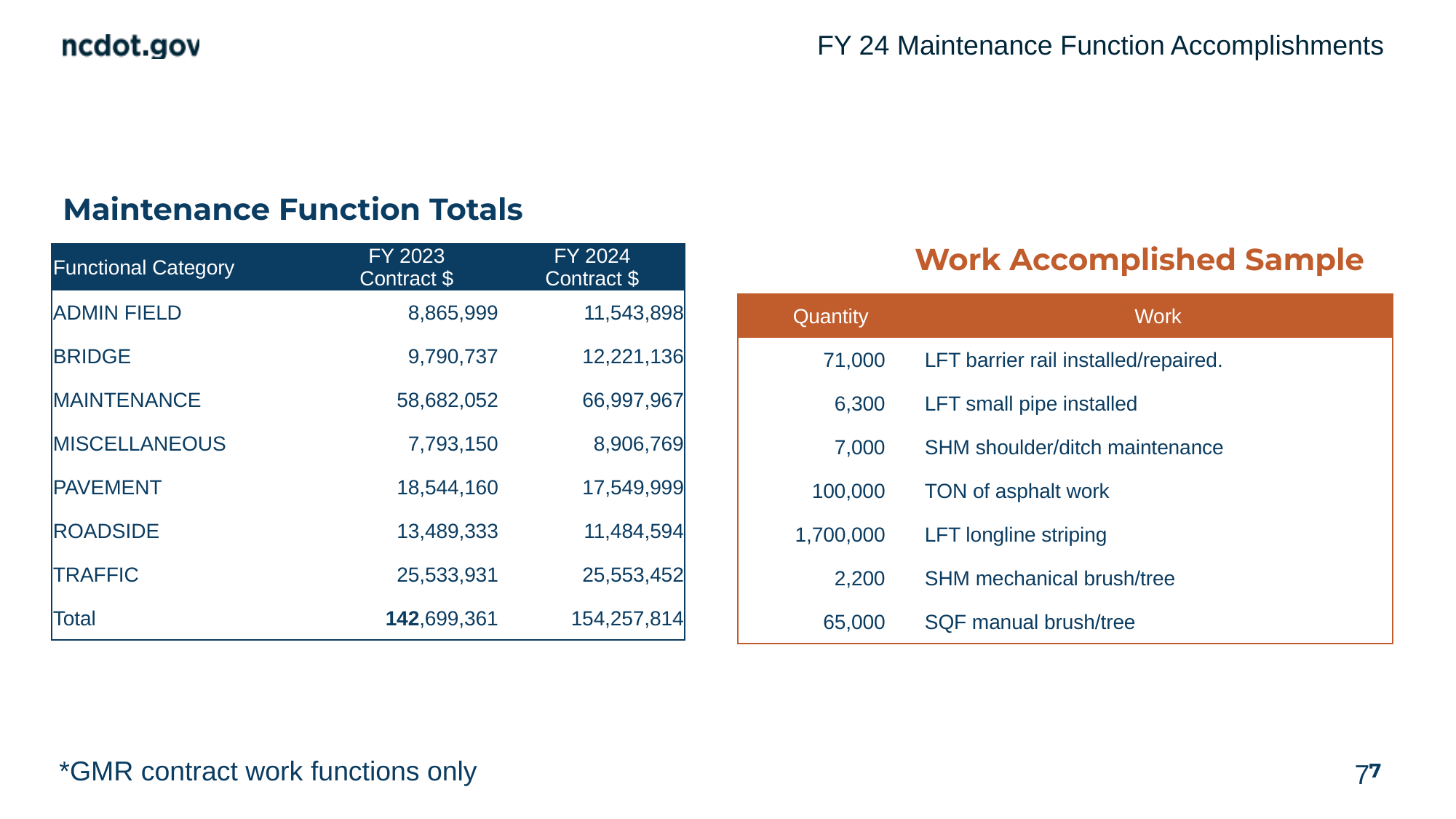

FY 24 Maintenance Function Accomplishments
# Maintenance Function Totals
| Functional Category | FY 2023 Contract $ | FY 2024 Contract $ |
| --- | --- | --- |
| ADMIN FIELD | 8,865,999 | 11,543,898 |
| BRIDGE | 9,790,737 | 12,221,136 |
| MAINTENANCE | 58,682,052 | 66,997,967 |
| MISCELLANEOUS | 7,793,150 | 8,906,769 |
| PAVEMENT | 18,544,160 | 17,549,999 |
| ROADSIDE | 13,489,333 | 11,484,594 |
| TRAFFIC | 25,533,931 | 25,553,452 |
| Total | 142,699,361 | 154,257,814 |
Work Accomplished Sample
| Quantity | Work |
| --- | --- |
| 71,000 | LFT barrier rail installed/repaired. |
| 6,300 | LFT small pipe installed |
| 7,000 | SHM shoulder/ditch maintenance |
| 100,000 | TON of asphalt work |
| 1,700,000 | LFT longline striping |
| 2,200 | SHM mechanical brush/tree |
| 65,000 | SQF manual brush/tree |
*GMR contract work functions only
7
7